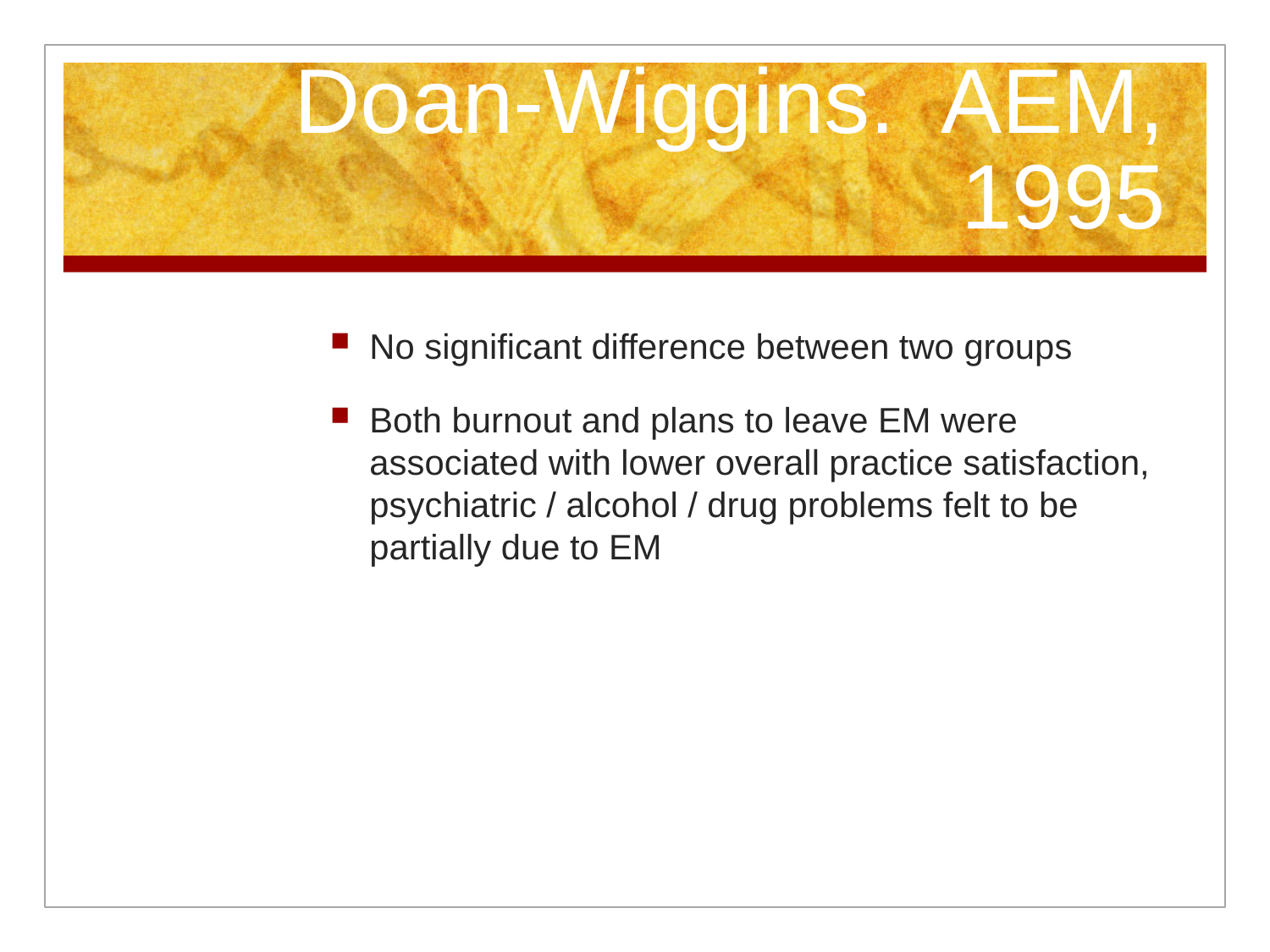

# Doan-Wiggins.  AEM, 1995
No significant difference between two groups
Both burnout and plans to leave EM were associated with lower overall practice satisfaction, psychiatric / alcohol / drug problems felt to be partially due to EM